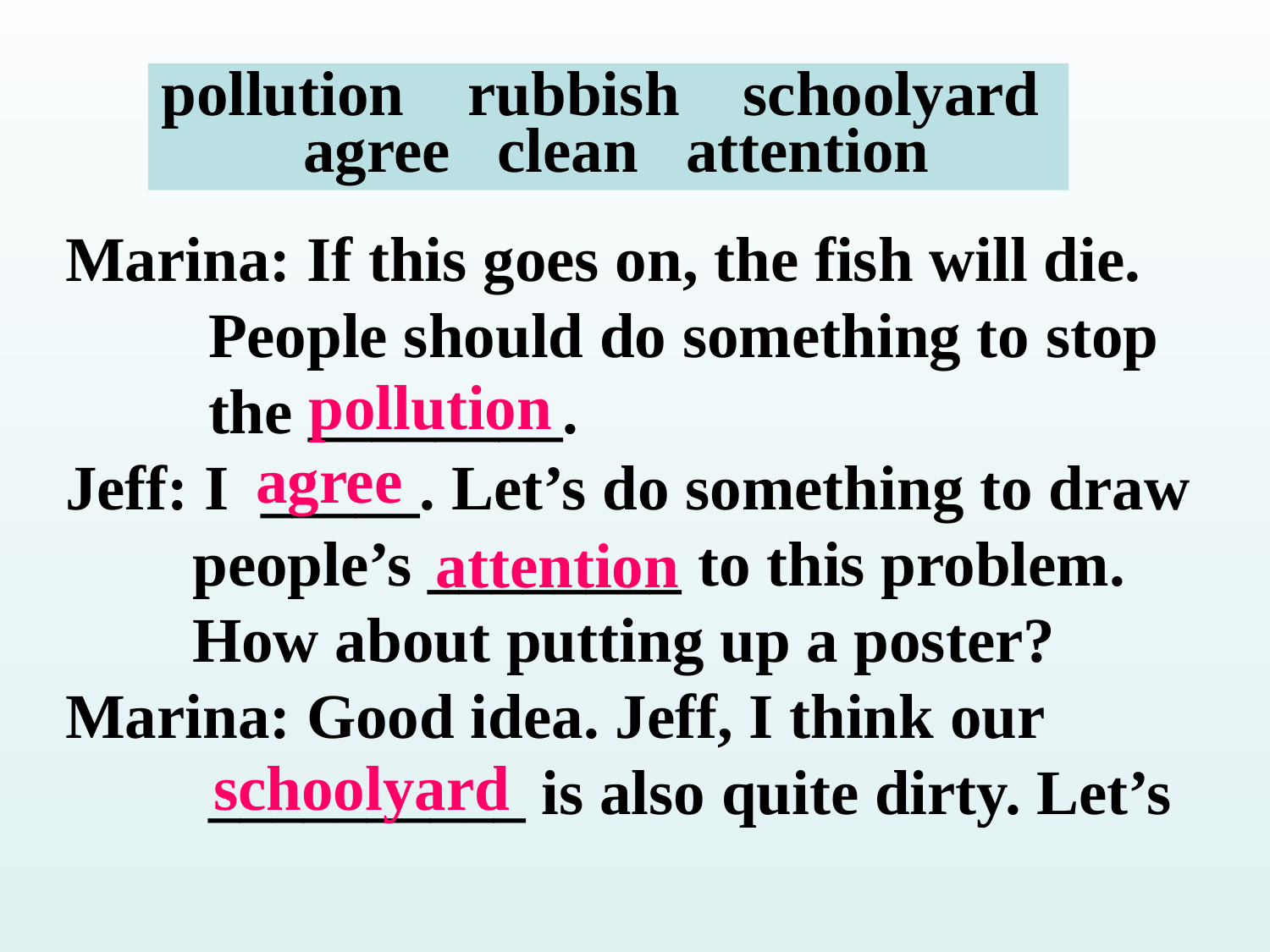

pollution    rubbish    schoolyard   agree   clean   attention
Marina: If this goes on, the fish will die.
         People should do something to stop
         the ________.
Jeff: I  _____. Let’s do something to draw
        people’s ________ to this problem.
        How about putting up a poster?
Marina: Good idea. Jeff, I think our
         __________ is also quite dirty. Let’s
pollution
agree
attention
schoolyard